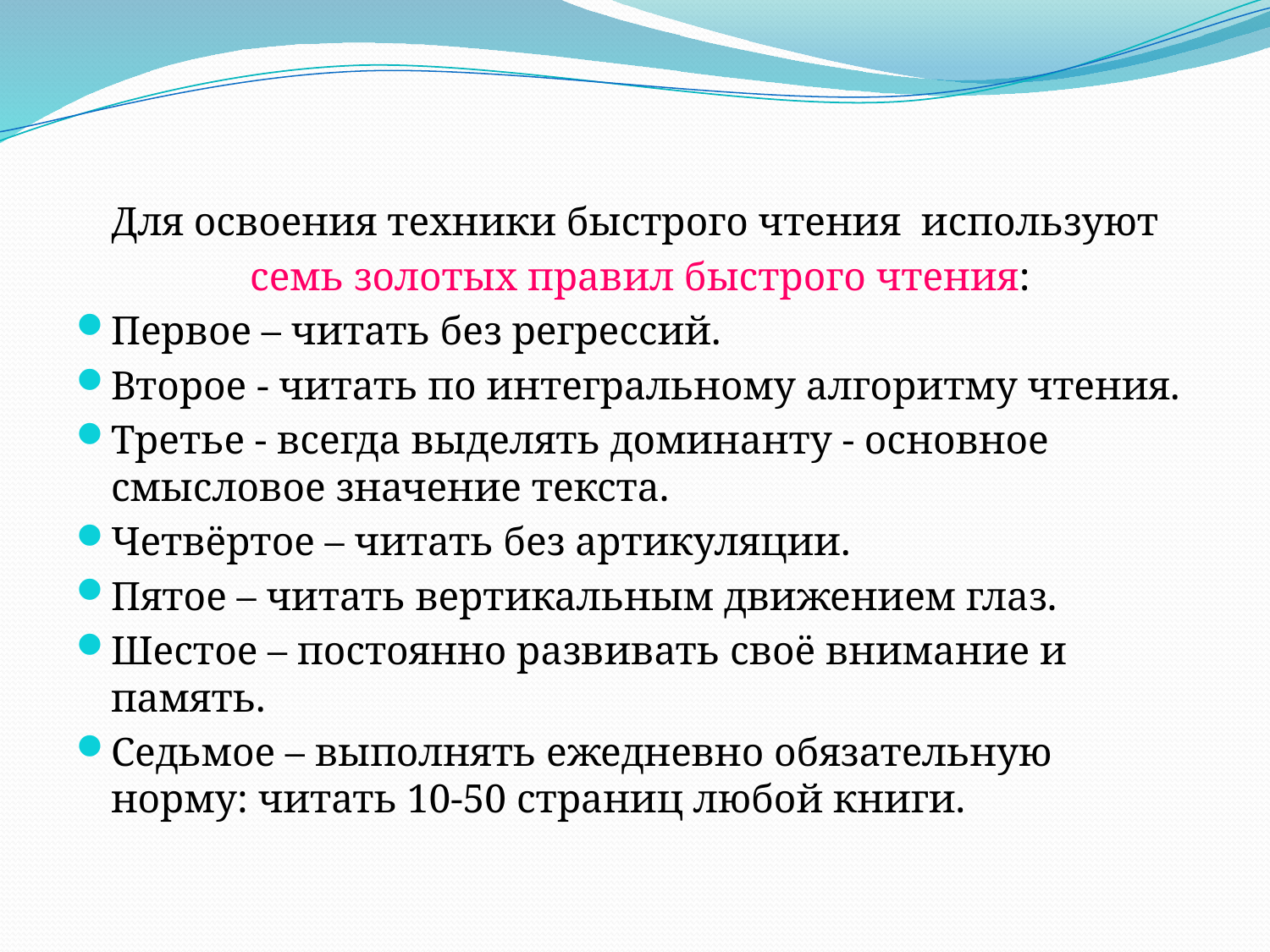

#

Для освоения техники быстрого чтения  используют
 семь золотых правил быстрого чтения:
Первое – читать без регрессий.
Второе - читать по интегральному алгоритму чтения.
Третье - всегда выделять доминанту - основное смысловое значение текста.
Четвёртое – читать без артикуляции.
Пятое – читать вертикальным движением глаз.
Шестое – постоянно развивать своё внимание и память.
Седьмое – выполнять ежедневно обязательную норму: читать 10-50 страниц любой книги.